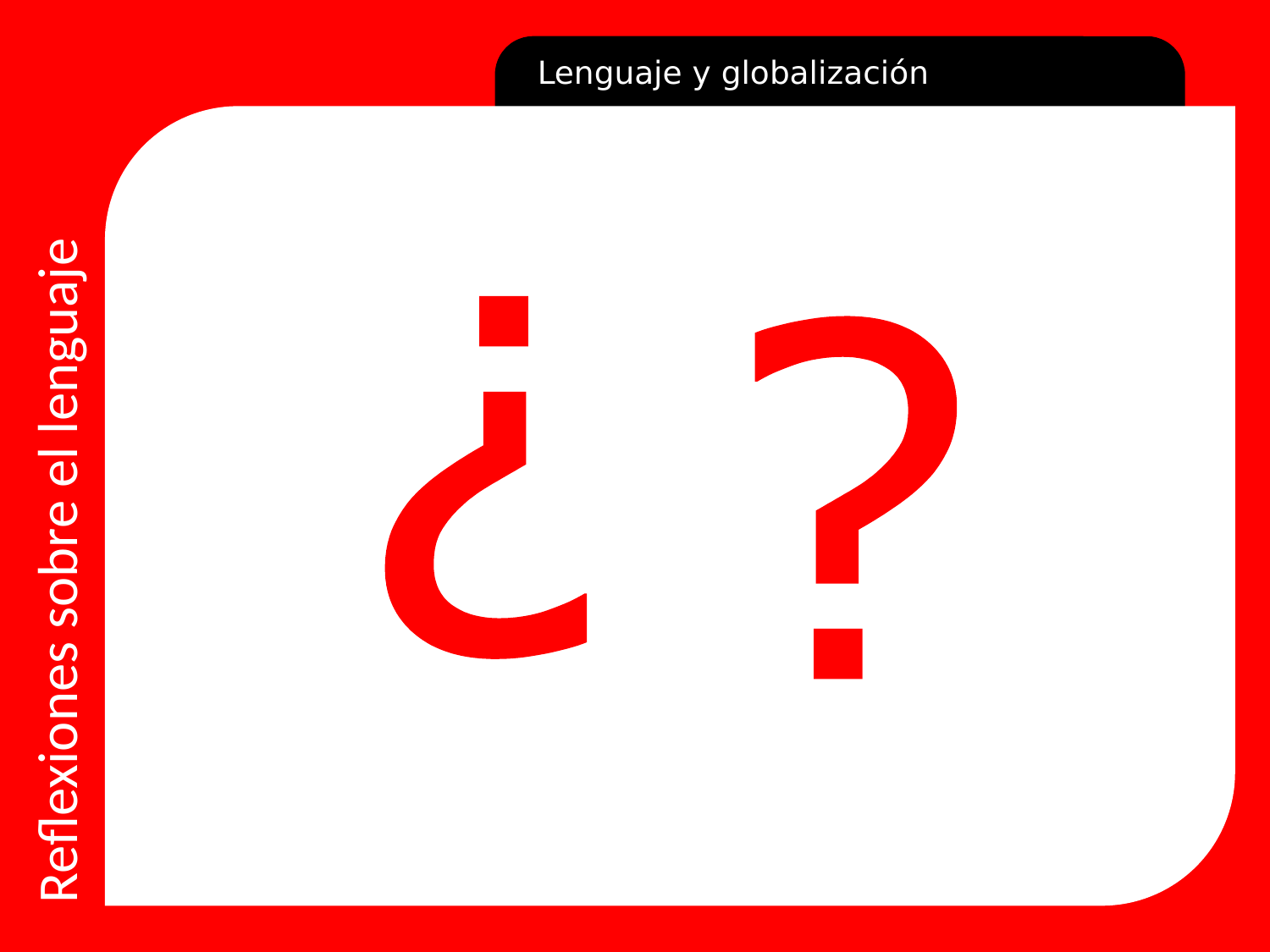

noticias

Lenguaje y globalización

Reflexiones sobre el lenguaje